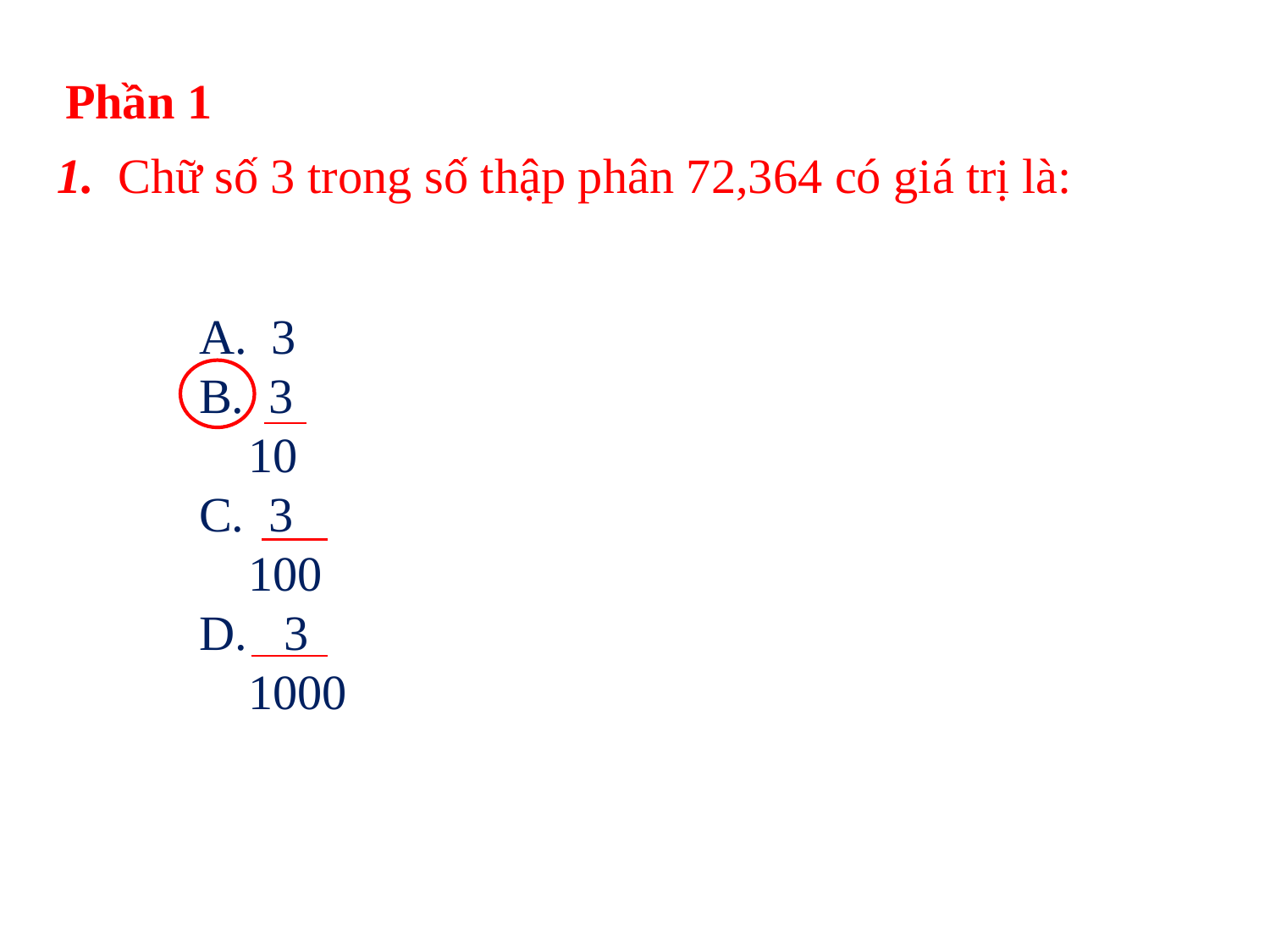

Phần 1
 1.  Chữ số 3 trong số thập phân 72,364 có giá trị là:
A.  3
B.  3
    10
C.  3
    100
D.   3
    1000